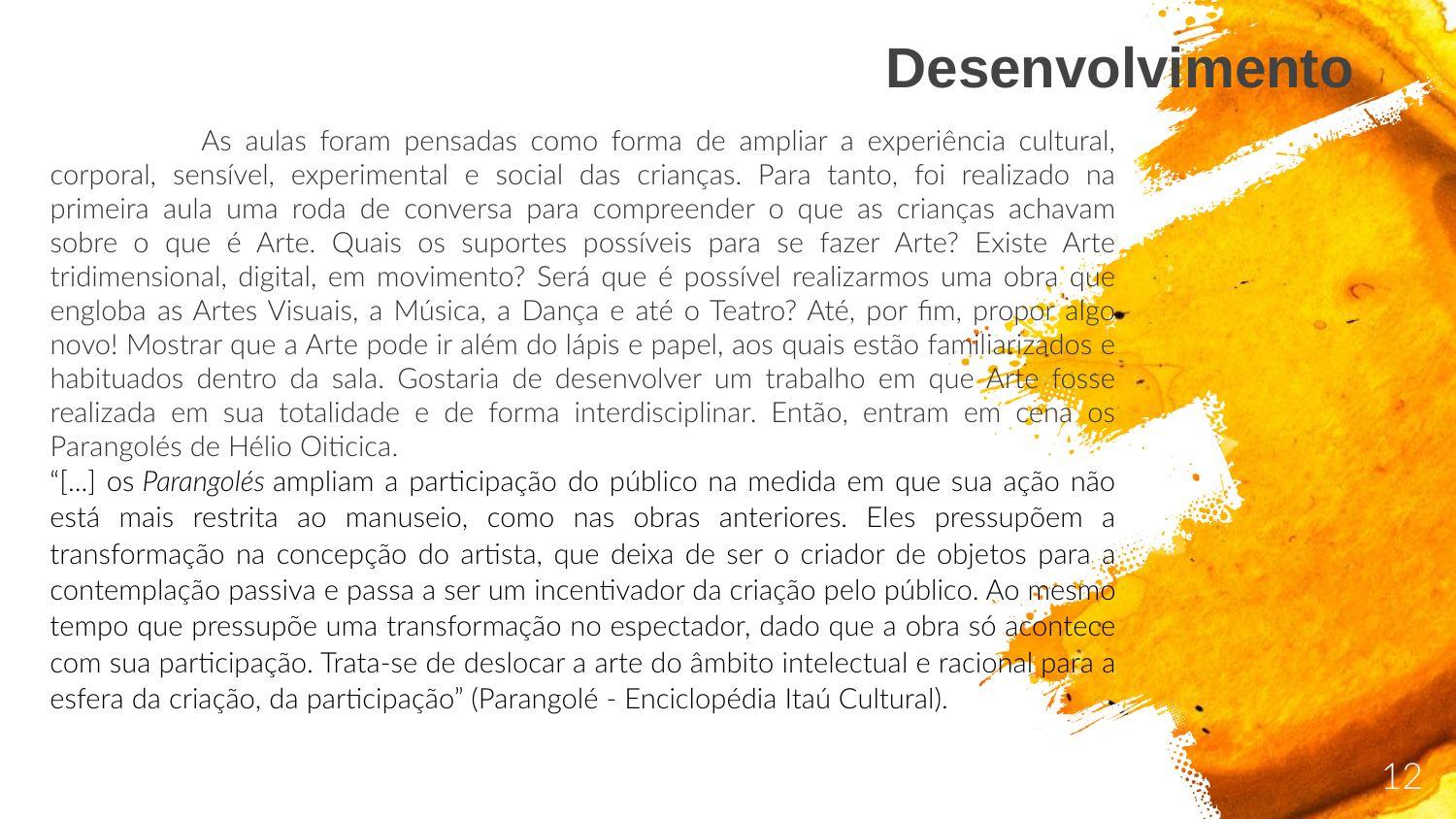

Desenvolvimento
 	As aulas foram pensadas como forma de ampliar a experiência cultural, corporal, sensível, experimental e social das crianças. Para tanto, foi realizado na primeira aula uma roda de conversa para compreender o que as crianças achavam sobre o que é Arte. Quais os suportes possíveis para se fazer Arte? Existe Arte tridimensional, digital, em movimento? Será que é possível realizarmos uma obra que engloba as Artes Visuais, a Música, a Dança e até o Teatro? Até, por fim, propor algo novo! Mostrar que a Arte pode ir além do lápis e papel, aos quais estão familiarizados e habituados dentro da sala. Gostaria de desenvolver um trabalho em que Arte fosse realizada em sua totalidade e de forma interdisciplinar. Então, entram em cena os Parangolés de Hélio Oiticica.

“[...] os Parangolés ampliam a participação do público na medida em que sua ação não está mais restrita ao manuseio, como nas obras anteriores. Eles pressupõem a transformação na concepção do artista, que deixa de ser o criador de objetos para a contemplação passiva e passa a ser um incentivador da criação pelo público. Ao mesmo tempo que pressupõe uma transformação no espectador, dado que a obra só acontece com sua participação. Trata-se de deslocar a arte do âmbito intelectual e racional para a esfera da criação, da participação” (Parangolé - Enciclopédia Itaú Cultural).

12